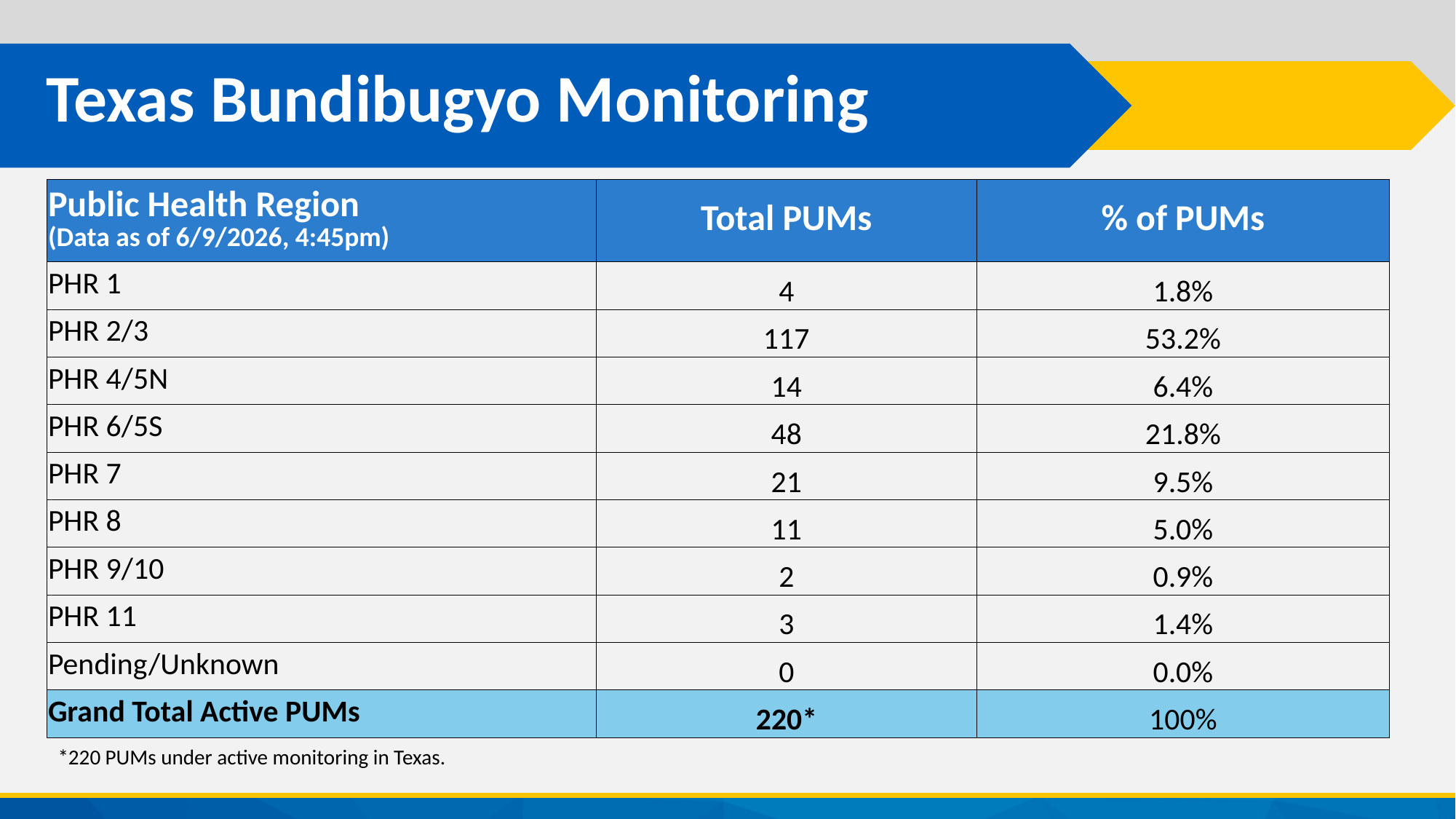

# Texas Bundibugyo Monitoring
| Public Health Region (Data as of 6/9/2026, 4:45pm) | Total PUMs | % of PUMs |
| --- | --- | --- |
| PHR 1 | 4 | 1.8% |
| PHR 2/3 | 117 | 53.2% |
| PHR 4/5N | 14 | 6.4% |
| PHR 6/5S | 48 | 21.8% |
| PHR 7 | 21 | 9.5% |
| PHR 8 | 11 | 5.0% |
| PHR 9/10 | 2 | 0.9% |
| PHR 11 | 3 | 1.4% |
| Pending/Unknown | 0 | 0.0% |
| Grand Total Active PUMs | 220\* | 100% |
*220 PUMs under active monitoring in Texas.